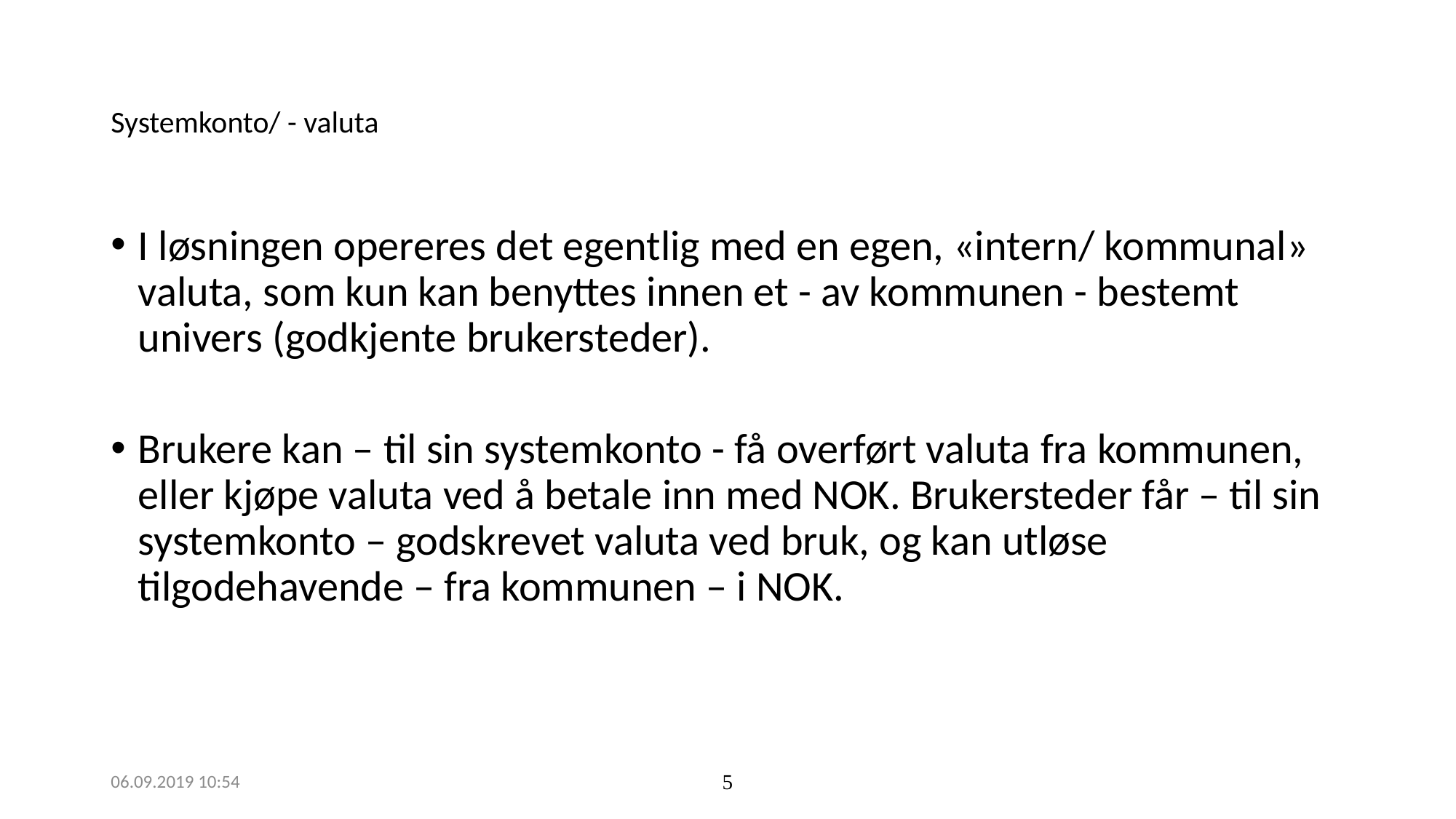

# Systemkonto/ - valuta
I løsningen opereres det egentlig med en egen, «intern/ kommunal» valuta, som kun kan benyttes innen et - av kommunen - bestemt univers (godkjente brukersteder).
Brukere kan – til sin systemkonto - få overført valuta fra kommunen, eller kjøpe valuta ved å betale inn med NOK. Brukersteder får – til sin systemkonto – godskrevet valuta ved bruk, og kan utløse tilgodehavende – fra kommunen – i NOK.
06.09.2019 10:54
5